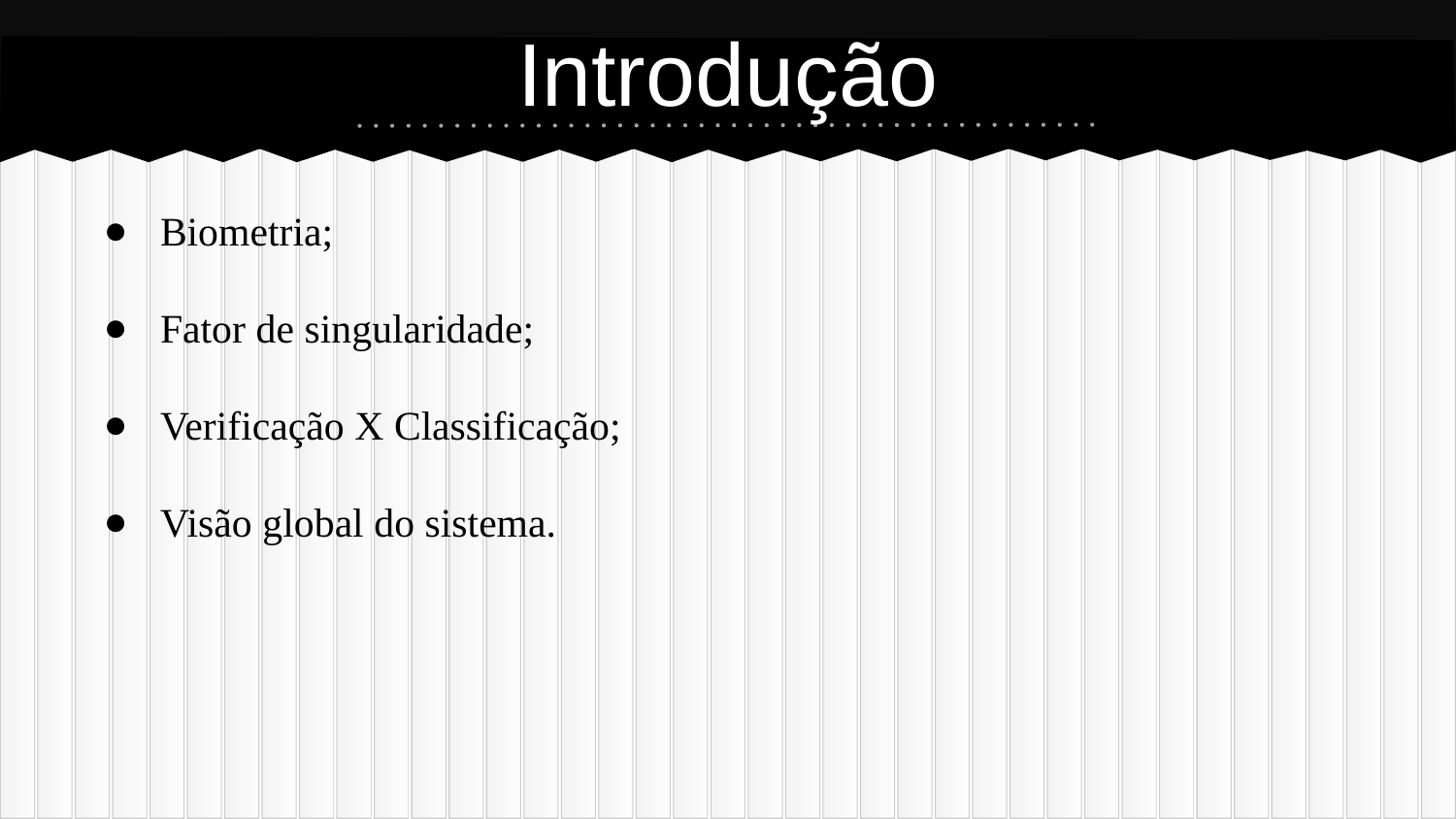

# Introdução
Biometria;

Fator de singularidade;

Verificação X Classificação;

Visão global do sistema.